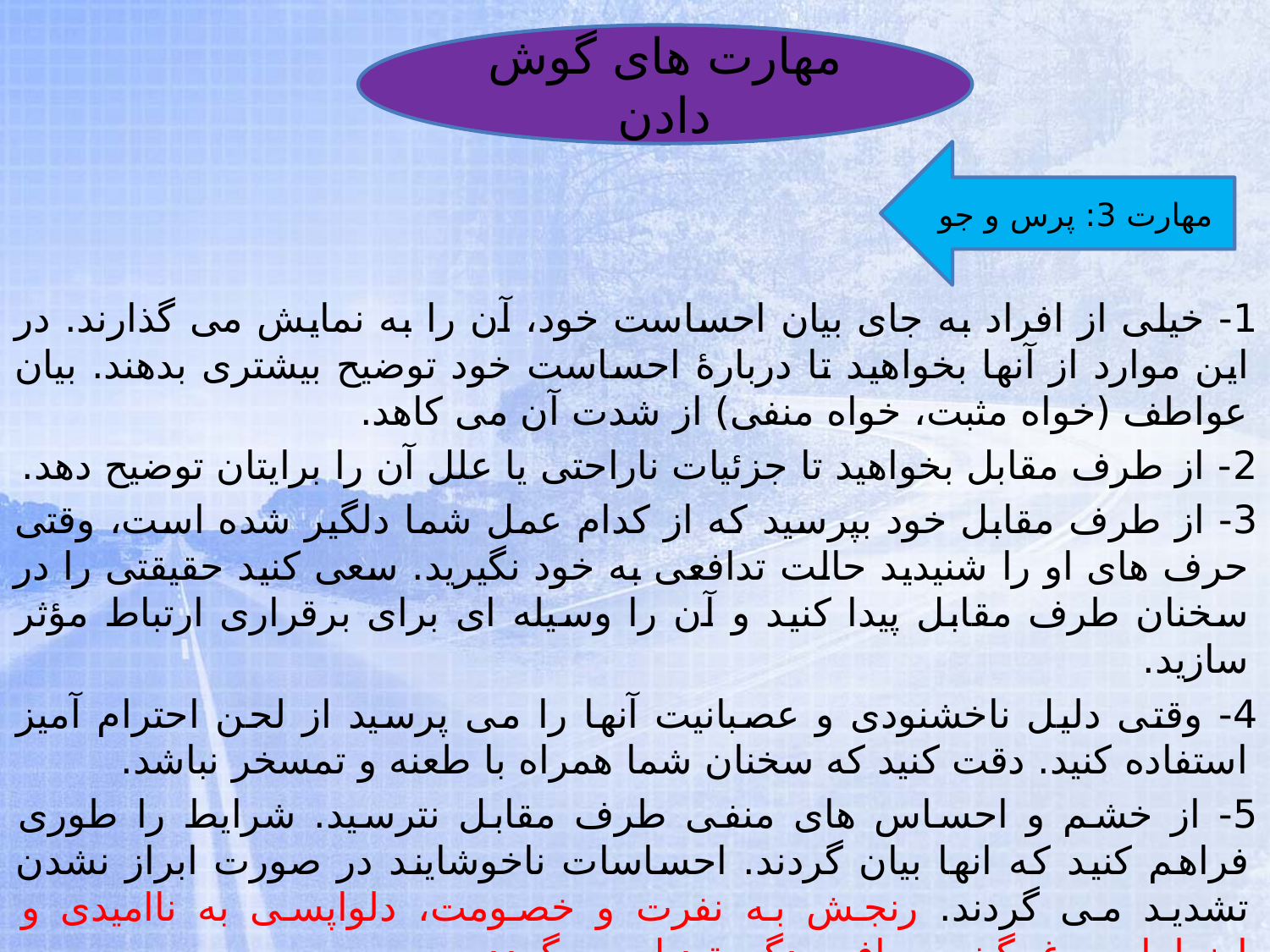

مهارت های گوش دادن
مهارت 3: پرس و جو

1- خیلی از افراد به جای بیان احساست خود، آن را به نمایش می گذارند. در این موارد از آنها بخواهید تا دربارۀ احساست خود توضیح بیشتری بدهند. بیان عواطف (خواه مثبت، خواه منفی) از شدت آن می کاهد.
2- از طرف مقابل بخواهید تا جزئیات ناراحتی یا علل آن را برایتان توضیح دهد.
3- از طرف مقابل خود بپرسید که از کدام عمل شما دلگیر شده است، وقتی حرف های او را شنیدید حالت تدافعی به خود نگیرید. سعی کنید حقیقتی را در سخنان طرف مقابل پیدا کنید و آن را وسیله ای برای برقراری ارتباط مؤثر سازید.
4- وقتی دلیل ناخشنودی و عصبانیت آنها را می پرسید از لحن احترام آمیز استفاده کنید. دقت کنید که سخنان شما همراه با طعنه و تمسخر نباشد.
5- از خشم و احساس های منفی طرف مقابل نترسید. شرایط را طوری فراهم کنید که انها بیان گردند. احساسات ناخوشایند در صورت ابراز نشدن تشدید می گردند. رنجش به نفرت و خصومت، دلواپسی به ناامیدی و اضطراب و غمگینی به افسردگی تبدیل می گردد.